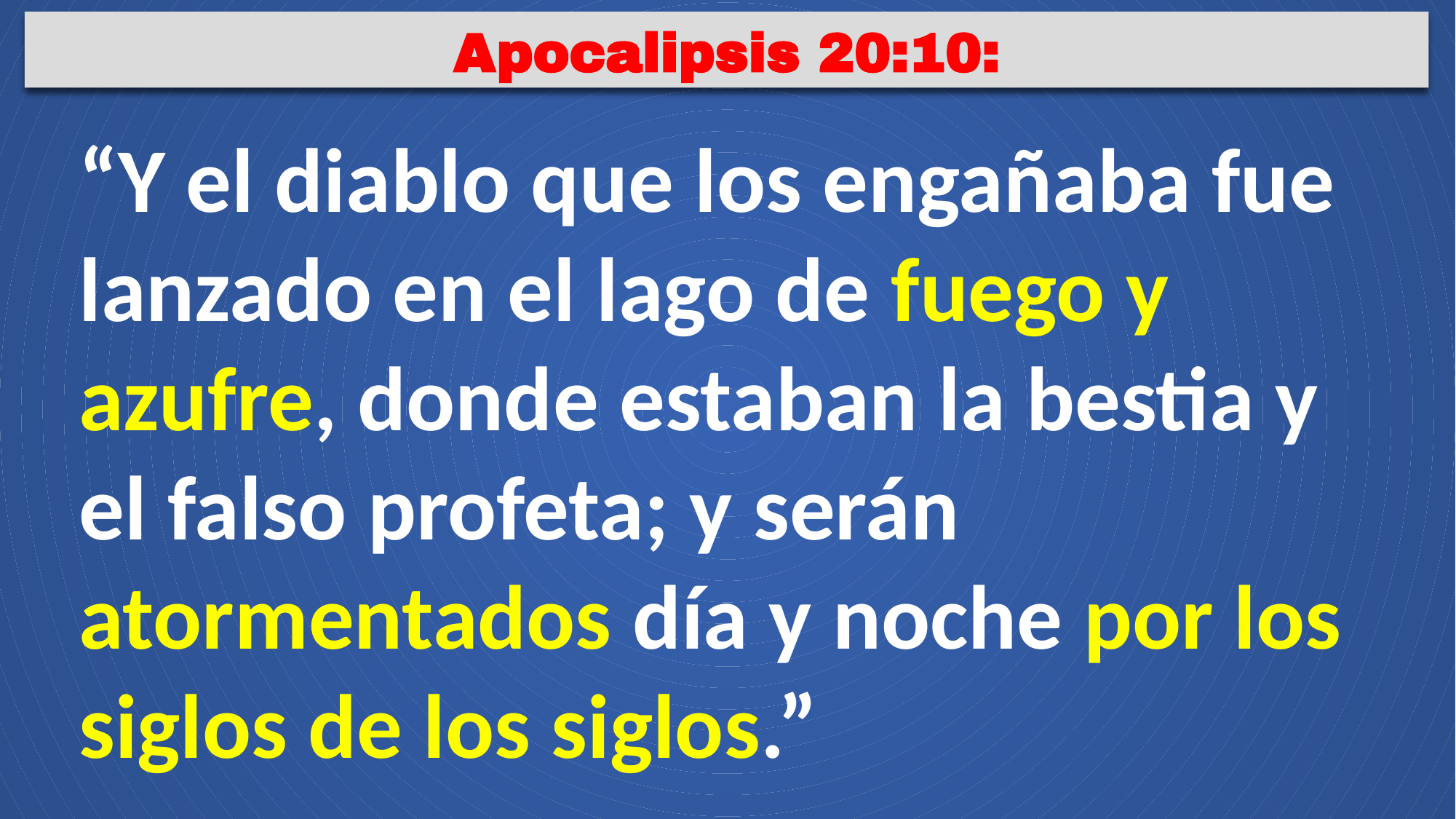

Apocalipsis 20:10:
“Y el diablo que los engañaba fue lanzado en el lago de fuego y azufre, donde estaban la bestia y el falso profeta; y serán atormentados día y noche por los siglos de los siglos.”